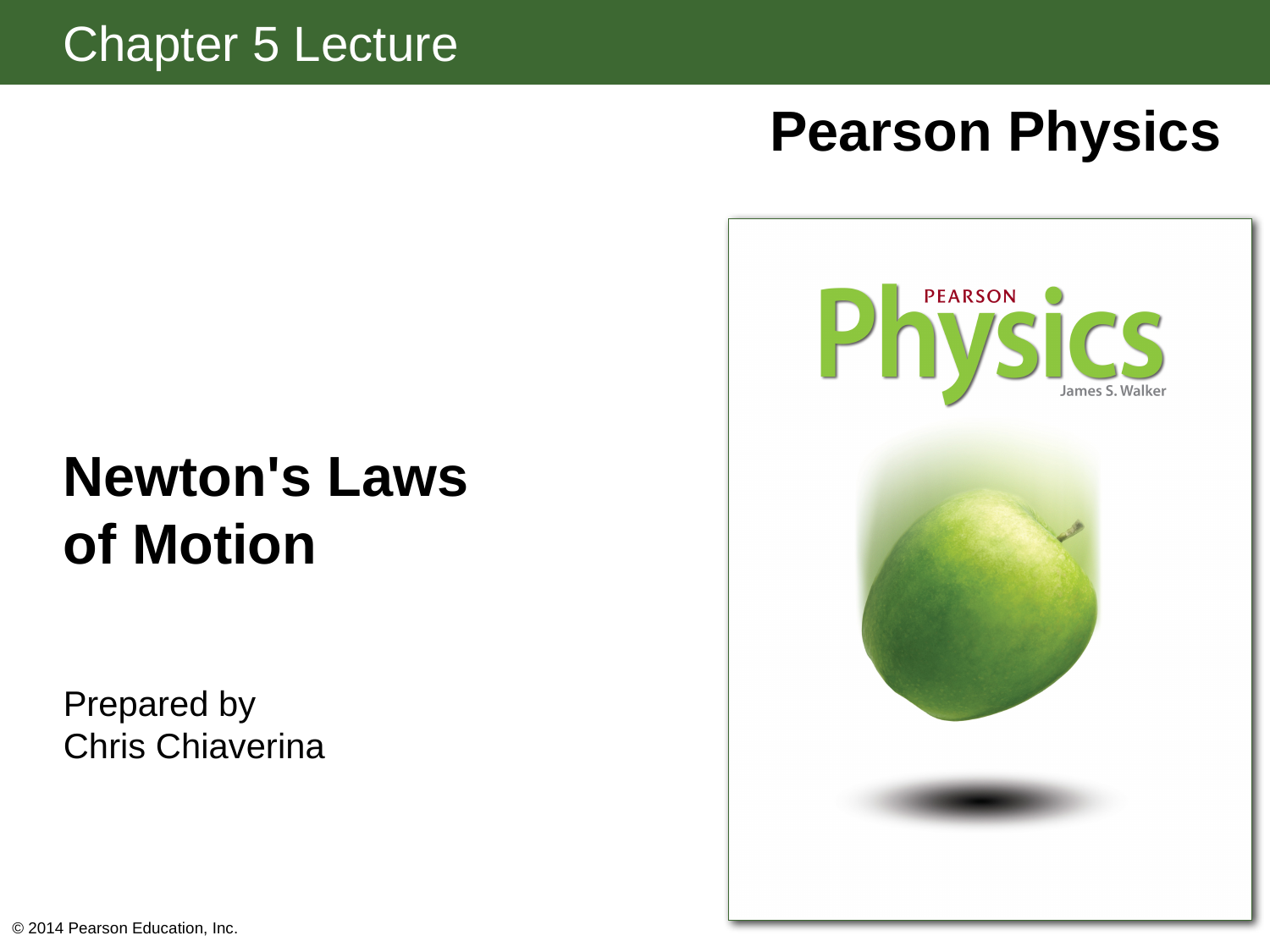

# Newton's Laws of Motion
Prepared by Chris Chiaverina
© 2014 Pearson Education, Inc.